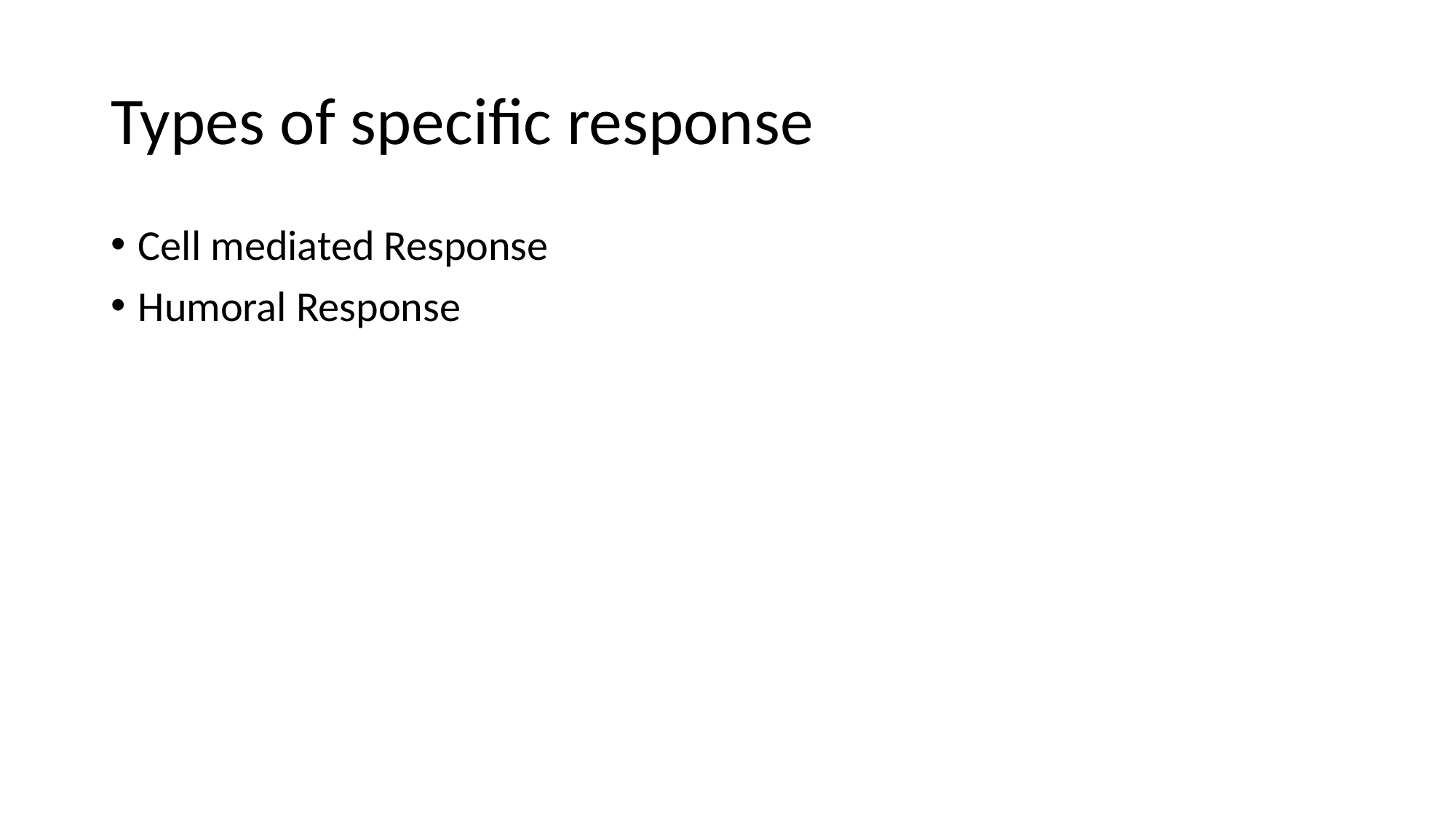

# Types of specific response
Cell mediated Response
Humoral Response